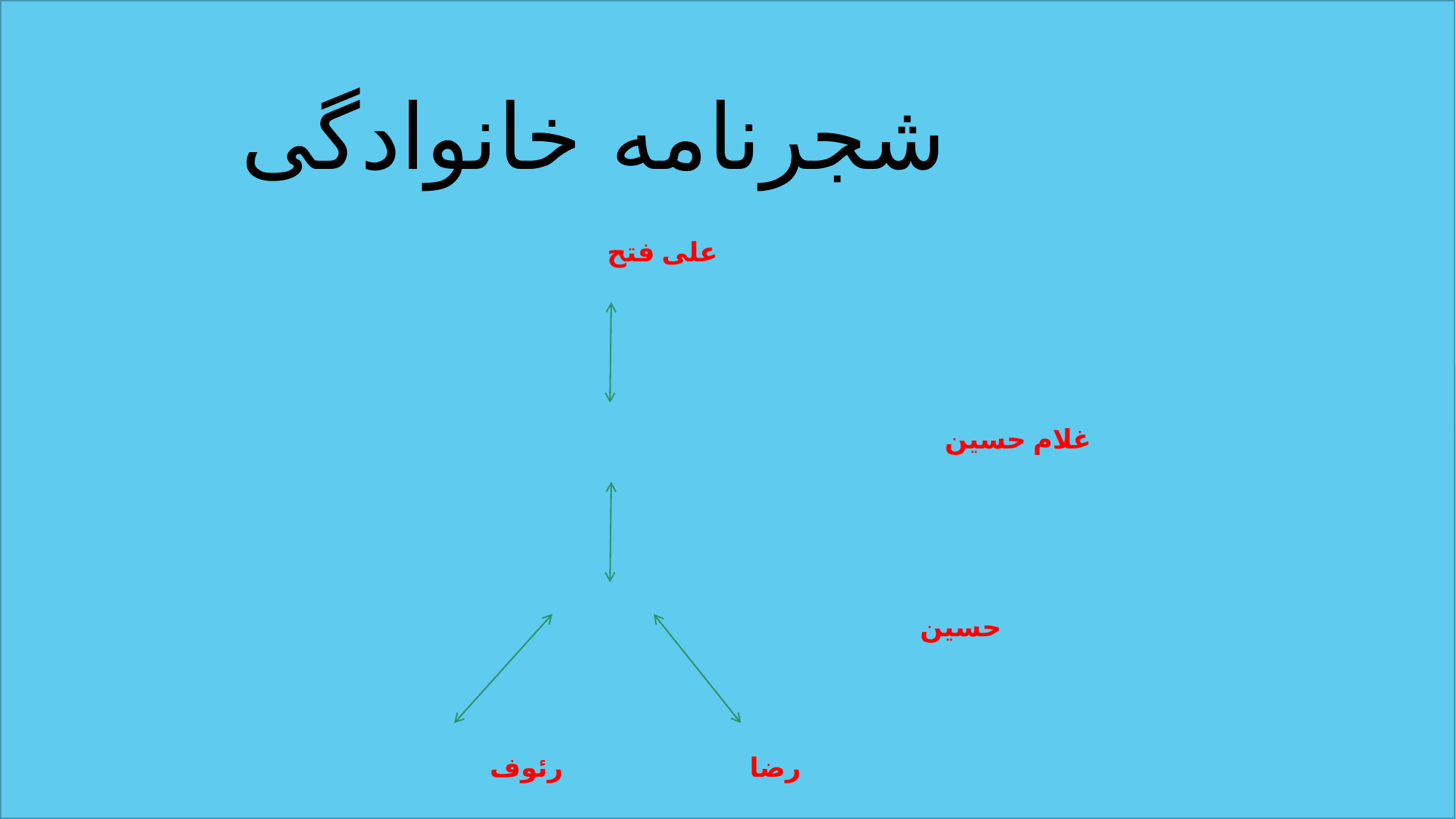

# شجرنامه خانوادگی
                                                      علی فتح

                                                  غلام حسین

                                                       حسین

                                         رضا                           رئوف